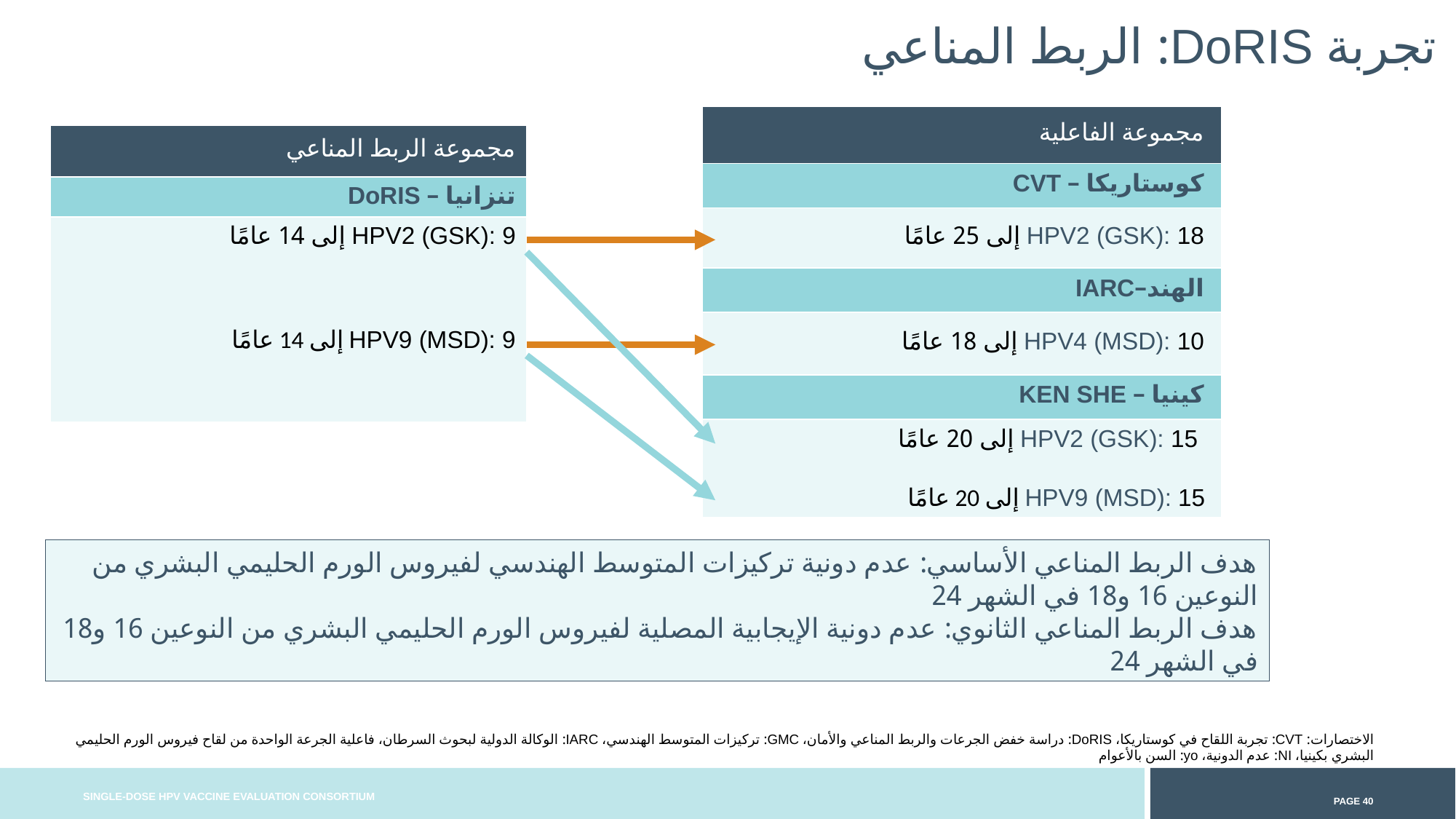

تجربة DoRIS: الربط المناعي
| مجموعة الفاعلية |
| --- |
| كوستاريكا – CVT |
| HPV2 (GSK): 18 إلى 25 عامًا |
| الهند–IARC |
| HPV4 (MSD): 10 إلى 18 عامًا |
| كينيا – KEN SHE |
| HPV2 (GSK): 15 إلى 20 عامًا HPV9 (MSD): 15 إلى 20 عامًا |
| مجموعة الربط المناعي |
| --- |
| تنزانيا – DoRIS |
| HPV2 (GSK): 9 إلى 14 عامًا HPV9 (MSD): 9 إلى 14 عامًا |
هدف الربط المناعي الأساسي: عدم دونية تركيزات المتوسط الهندسي لفيروس الورم الحليمي البشري من النوعين 16 و18 في الشهر 24
هدف الربط المناعي الثانوي: عدم دونية الإيجابية المصلية لفيروس الورم الحليمي البشري من النوعين 16 و18 في الشهر 24
الاختصارات: CVT: تجربة اللقاح في كوستاريكا، DoRIS: دراسة خفض الجرعات والربط المناعي والأمان، GMC: تركيزات المتوسط الهندسي، IARC: الوكالة الدولية لبحوث السرطان، فاعلية الجرعة الواحدة من لقاح فيروس الورم الحليمي البشري بكينيا، NI: عدم الدونية، yo: السن بالأعوام